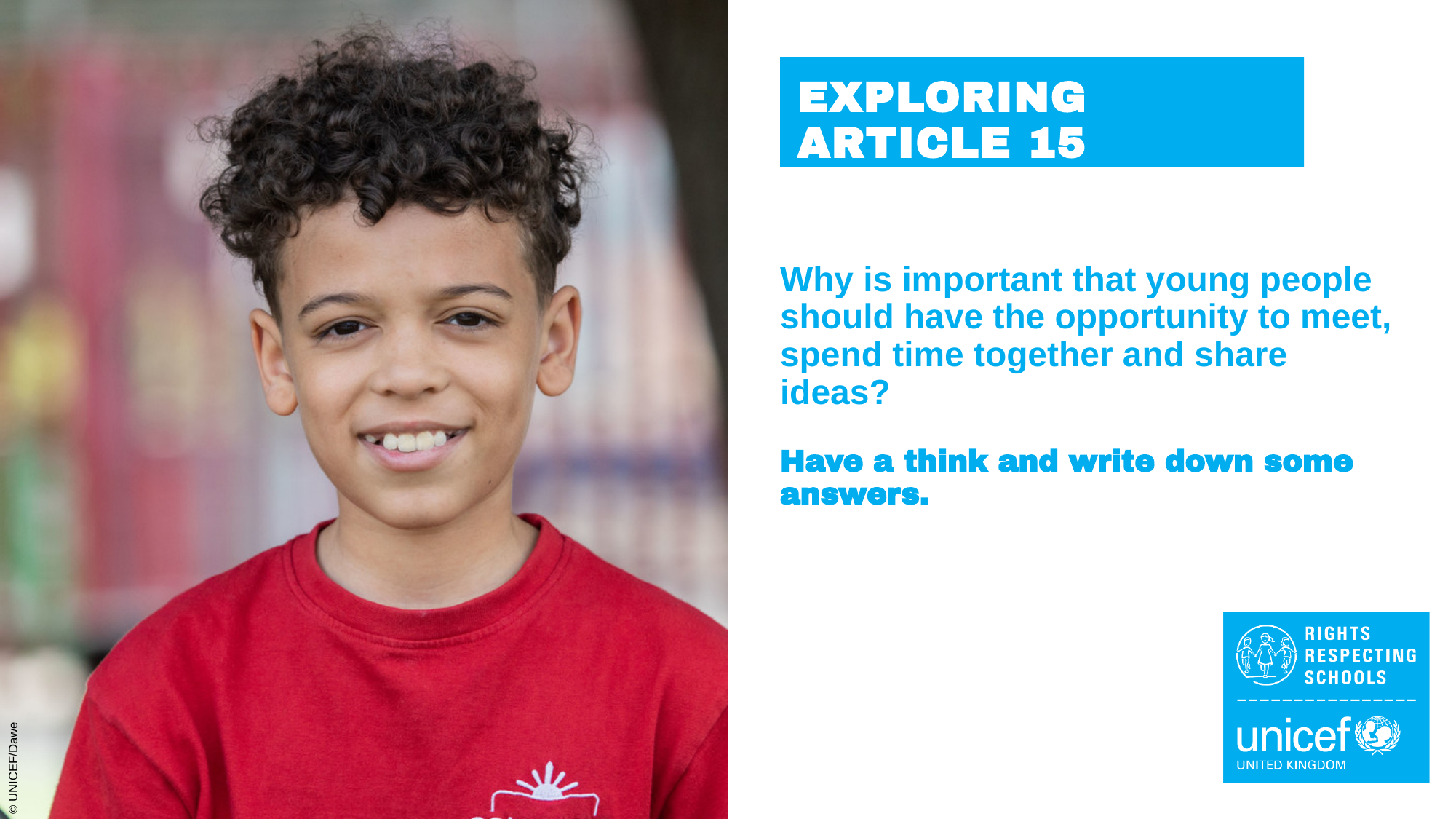

EXPLORING ARTICLE 15
Why is important that young people should have the opportunity to meet, spend time together and share ideas?
Have a think and write down some answers.